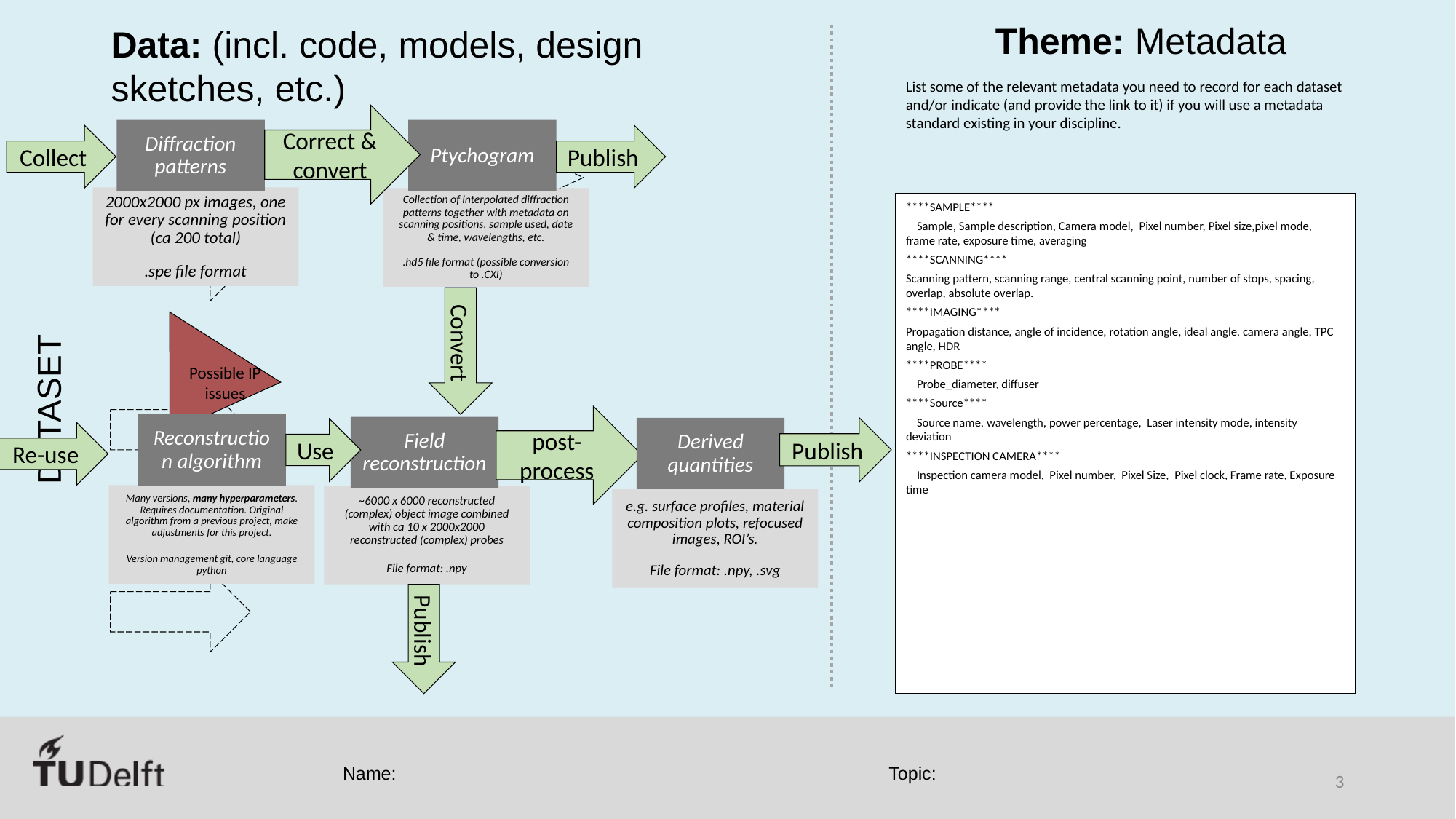

Correct & convert
Diffraction patterns
Ptychogram
Collect
Publish
2000x2000 px images, one for every scanning position (ca 200 total)
.spe file format
Collection of interpolated diffraction patterns together with metadata on scanning positions, sample used, date & time, wavelengths, etc.
.hd5 file format (possible conversion to .CXI)
****SAMPLE****
    Sample, Sample description, Camera model,  Pixel number, Pixel size,pixel mode, frame rate, exposure time, averaging
****SCANNING****
Scanning pattern, scanning range, central scanning point, number of stops, spacing, overlap, absolute overlap.
****IMAGING****
Propagation distance, angle of incidence, rotation angle, ideal angle, camera angle, TPC angle, HDR
****PROBE****
    Probe_diameter, diffuser
****Source****
    Source name, wavelength, power percentage,  Laser intensity mode, intensity deviation
****INSPECTION CAMERA****
    Inspection camera model,  Pixel number,  Pixel Size,  Pixel clock, Frame rate, Exposure time

Possible IP issues

Convert
post-process
Reconstruction algorithm
Field reconstruction
Publish
Derived quantities
Use
Re-use
Many versions, many hyperparameters. Requires documentation. Original algorithm from a previous project, make adjustments for this project.
Version management git, core language python
~6000 x 6000 reconstructed (complex) object image combined with ca 10 x 2000x2000 reconstructed (complex) probes
File format: .npy
e.g. surface profiles, material composition plots, refocused images, ROI’s.
File format: .npy, .svg
Publish
Name:
Topic:
3